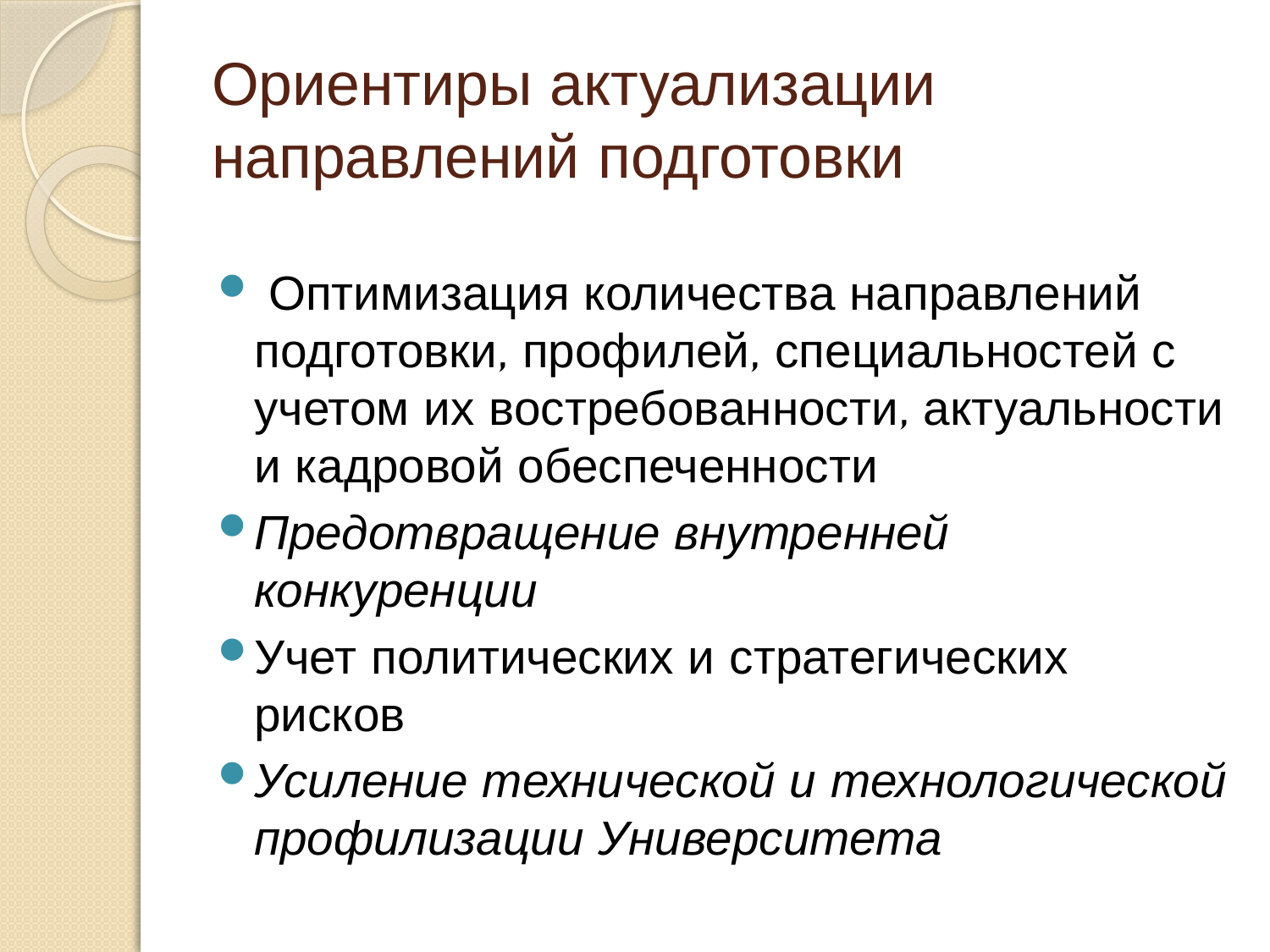

# Ориентиры актуализации направлений подготовки
 Оптимизация количества направлений подготовки, профилей, специальностей с учетом их востребованности, актуальности и кадровой обеспеченности
Предотвращение внутренней конкуренции
Учет политических и стратегических рисков
Усиление технической и технологической профилизации Университета